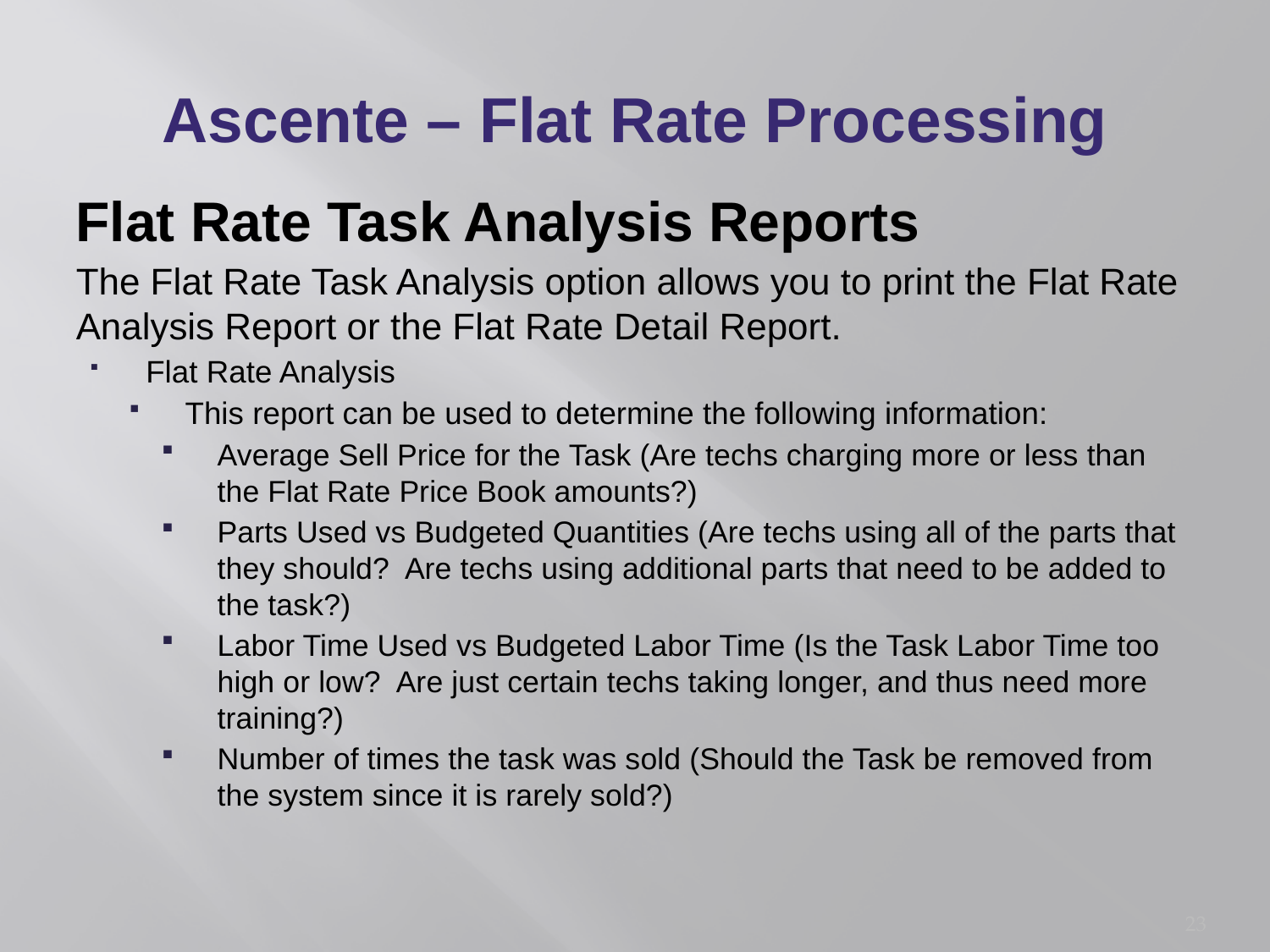

# Ascente – Flat Rate Processing
Flat Rate Task Analysis Reports
The Flat Rate Task Analysis option allows you to print the Flat Rate Analysis Report or the Flat Rate Detail Report.
Flat Rate Analysis
This report can be used to determine the following information:
Average Sell Price for the Task (Are techs charging more or less than the Flat Rate Price Book amounts?)
Parts Used vs Budgeted Quantities (Are techs using all of the parts that they should?  Are techs using additional parts that need to be added to the task?)
Labor Time Used vs Budgeted Labor Time (Is the Task Labor Time too high or low?  Are just certain techs taking longer, and thus need more training?)
Number of times the task was sold (Should the Task be removed from the system since it is rarely sold?)

23